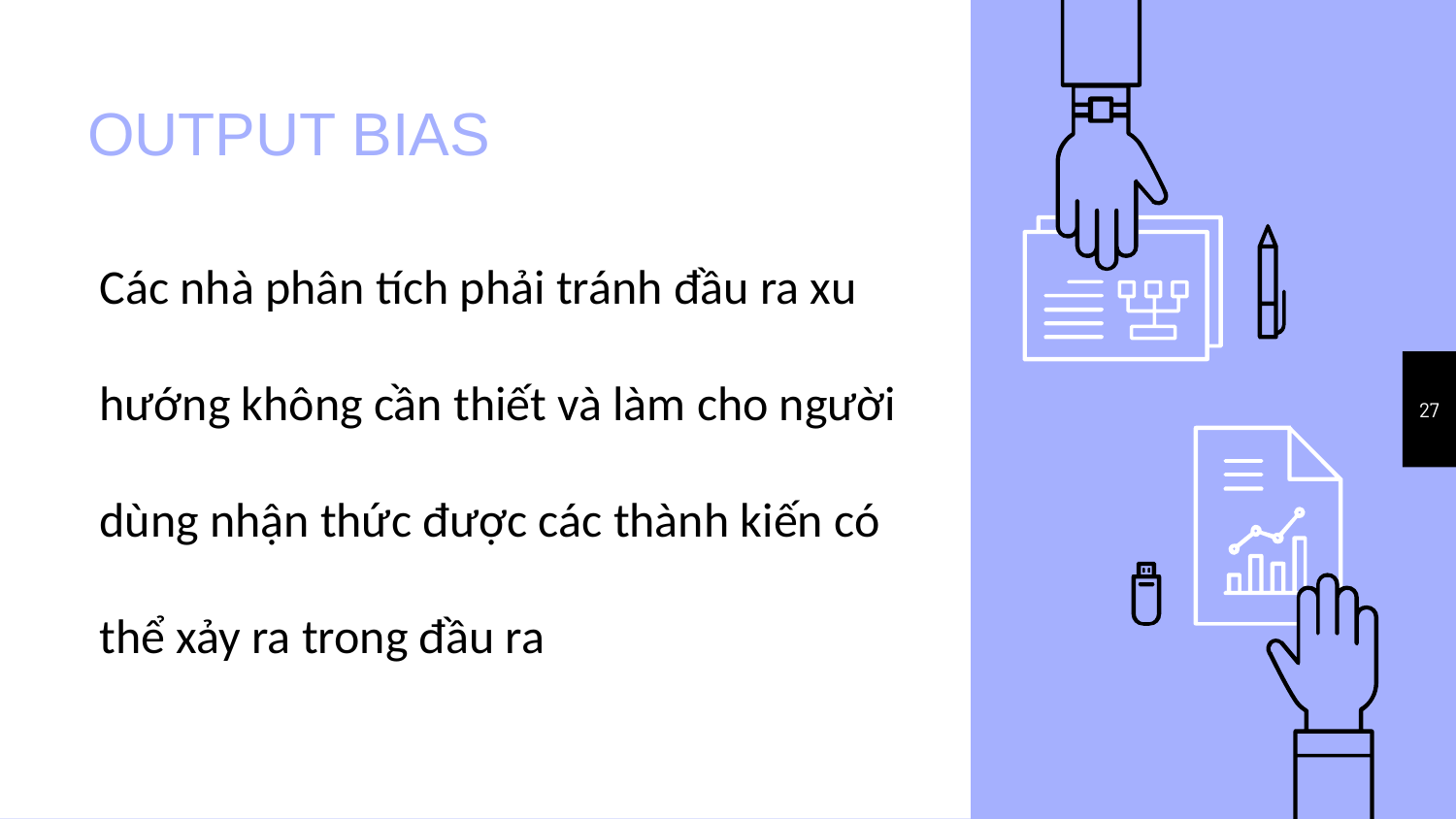

# OUTPUT BIAS
Các nhà phân tích phải tránh đầu ra xu hướng không cần thiết và làm cho người dùng nhận thức được các thành kiến có thể xảy ra trong đầu ra
27